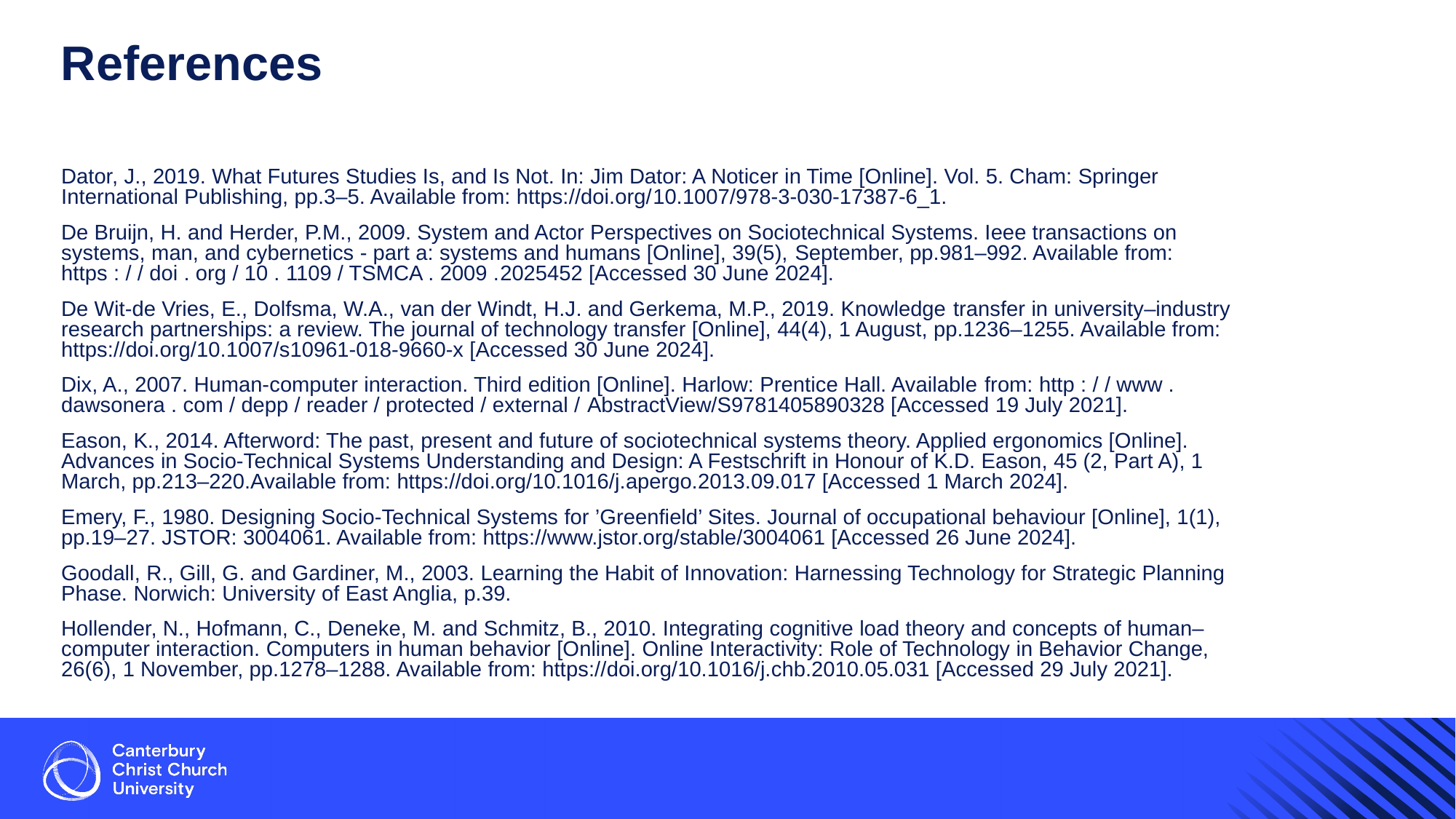

# References
Dator, J., 2019. What Futures Studies Is, and Is Not. In: Jim Dator: A Noticer in Time [Online]. Vol. 5. Cham: Springer International Publishing, pp.3–5. Available from: https://doi.org/10.1007/978-3-030-17387-6_1.
De Bruijn, H. and Herder, P.M., 2009. System and Actor Perspectives on Sociotechnical Systems. Ieee transactions on systems, man, and cybernetics - part a: systems and humans [Online], 39(5), September, pp.981–992. Available from: https : / / doi . org / 10 . 1109 / TSMCA . 2009 .2025452 [Accessed 30 June 2024].
De Wit-de Vries, E., Dolfsma, W.A., van der Windt, H.J. and Gerkema, M.P., 2019. Knowledge transfer in university–industry research partnerships: a review. The journal of technology transfer [Online], 44(4), 1 August, pp.1236–1255. Available from: https://doi.org/10.1007/s10961-018-9660-x [Accessed 30 June 2024].
Dix, A., 2007. Human-computer interaction. Third edition [Online]. Harlow: Prentice Hall. Available from: http : / / www . dawsonera . com / depp / reader / protected / external / AbstractView/S9781405890328 [Accessed 19 July 2021].
Eason, K., 2014. Afterword: The past, present and future of sociotechnical systems theory. Applied ergonomics [Online]. Advances in Socio-Technical Systems Understanding and Design: A Festschrift in Honour of K.D. Eason, 45 (2, Part A), 1 March, pp.213–220.Available from: https://doi.org/10.1016/j.apergo.2013.09.017 [Accessed 1 March 2024].
Emery, F., 1980. Designing Socio-Technical Systems for ’Greenfield’ Sites. Journal of occupational behaviour [Online], 1(1), pp.19–27. JSTOR: 3004061. Available from: https://www.jstor.org/stable/3004061 [Accessed 26 June 2024].
Goodall, R., Gill, G. and Gardiner, M., 2003. Learning the Habit of Innovation: Harnessing Technology for Strategic Planning Phase. Norwich: University of East Anglia, p.39.
Hollender, N., Hofmann, C., Deneke, M. and Schmitz, B., 2010. Integrating cognitive load theory and concepts of human–computer interaction. Computers in human behavior [Online]. Online Interactivity: Role of Technology in Behavior Change, 26(6), 1 November, pp.1278–1288. Available from: https://doi.org/10.1016/j.chb.2010.05.031 [Accessed 29 July 2021].